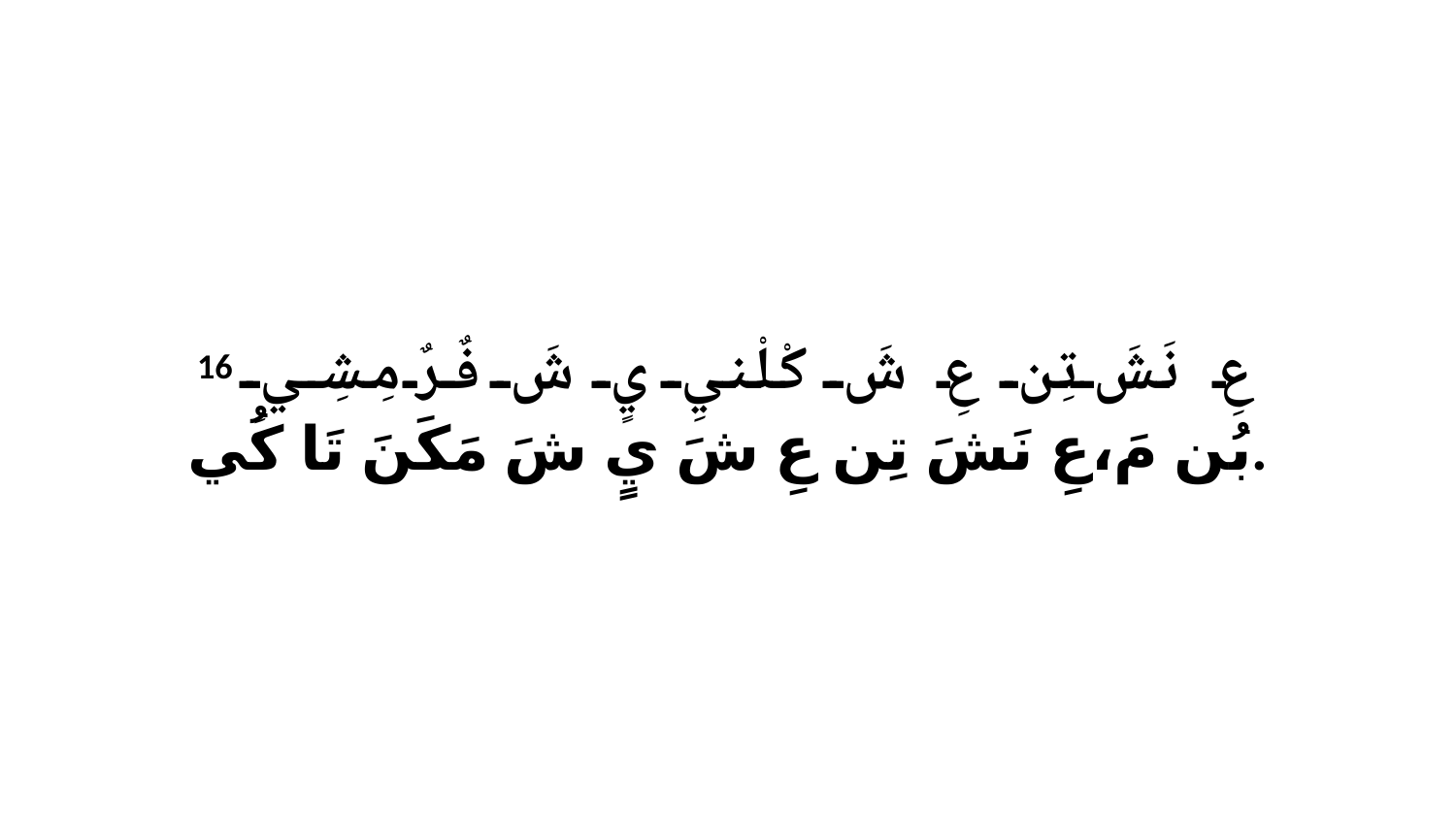

16 عِ نَشَ تِن عِ شَ كْلْنيِ يٍ شَ فٌرٌ مِشِيٍ بُن مَ،عِ نَشَ تِن عِ شَ يٍ شَ مَكَنَ تَا كُي.